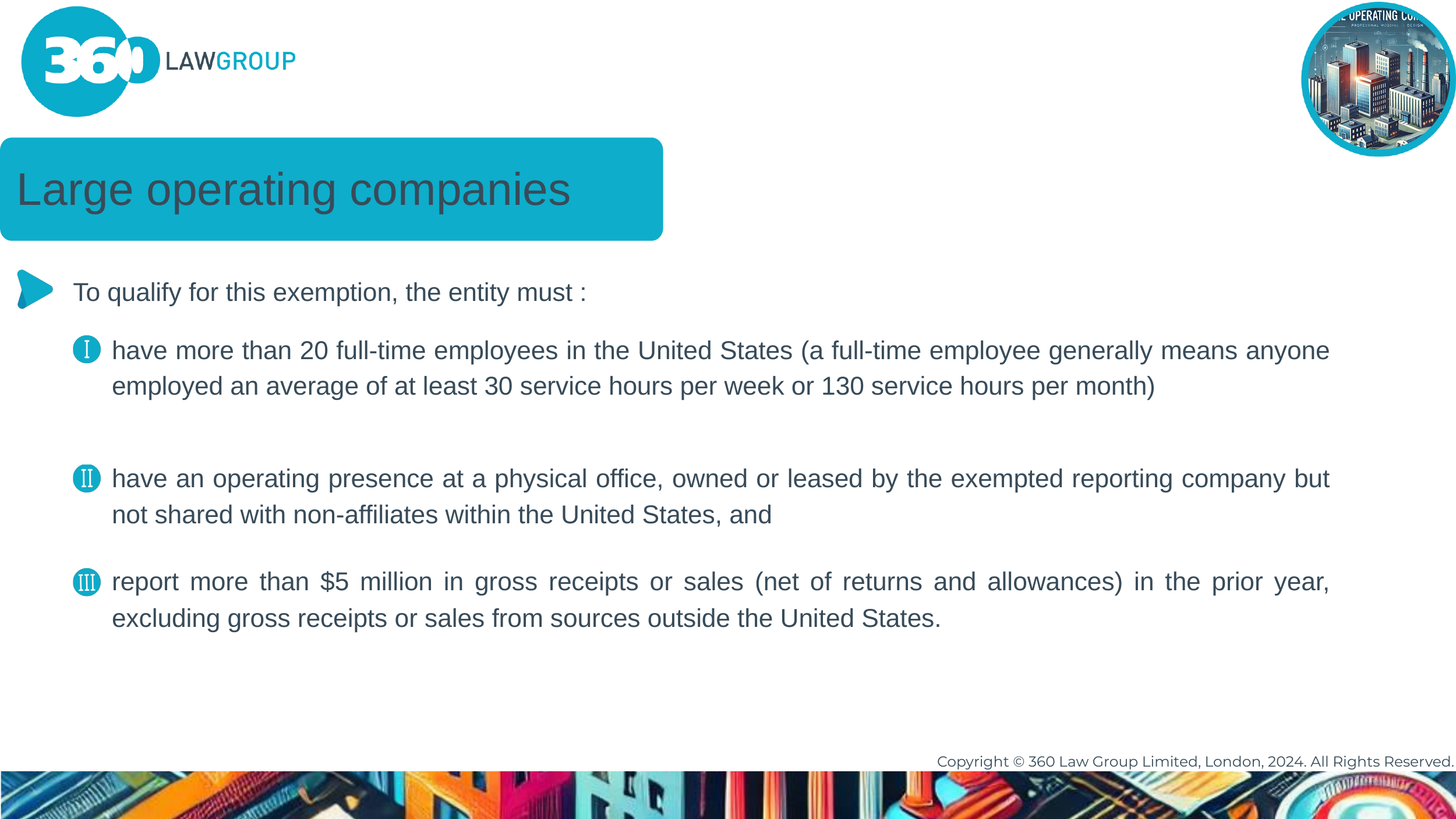

Large operating companies

To qualify for this exemption, the entity must :
have more than 20 full-time employees in the United States (a full-time employee generally means anyone employed an average of at least 30 service hours per week or 130 service hours per month)

have an operating presence at a physical office, owned or leased by the exempted reporting company but not shared with non-affiliates within the United States, and

report more than $5 million in gross receipts or sales (net of returns and allowances) in the prior year, excluding gross receipts or sales from sources outside the United States.

Copyright © 360 Law Group Limited, London, 2024. All Rights Reserved.